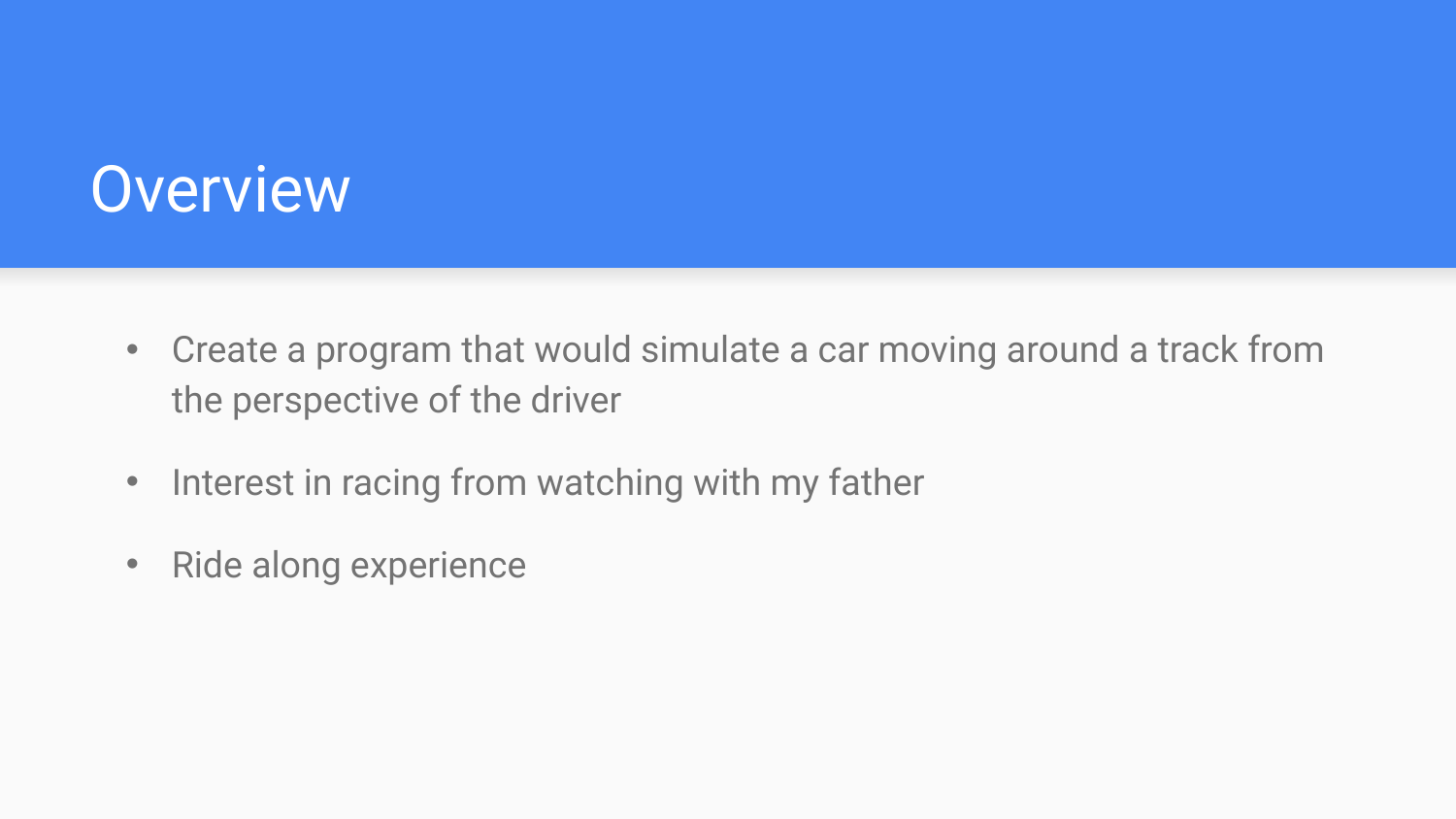

# Overview
Create a program that would simulate a car moving around a track from the perspective of the driver
Interest in racing from watching with my father
Ride along experience